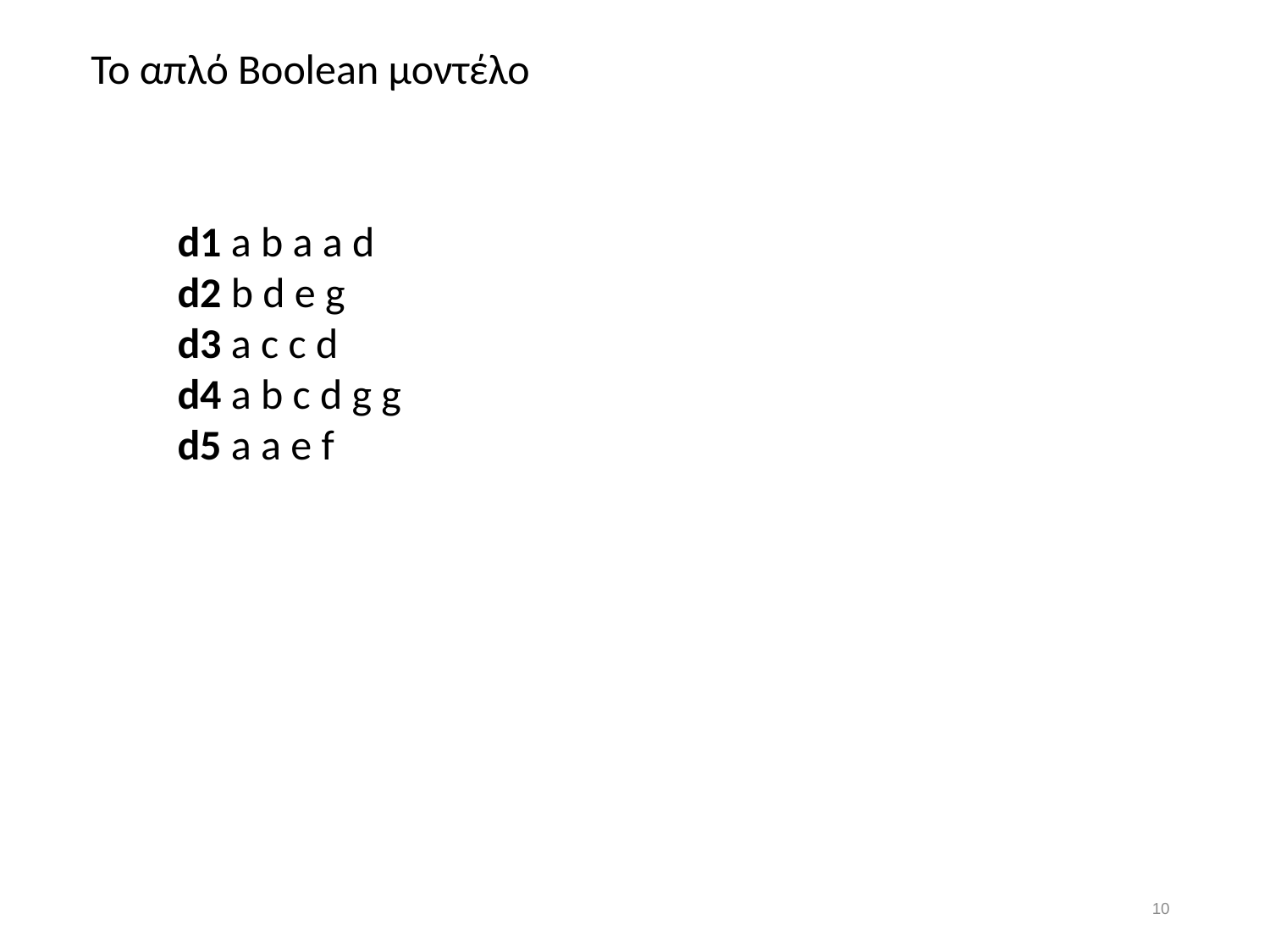

Το απλό Boolean μοντέλο
d1 a b a a d
d2 b d e g
d3 a c c d
d4 a b c d g g
d5 a a e f
10